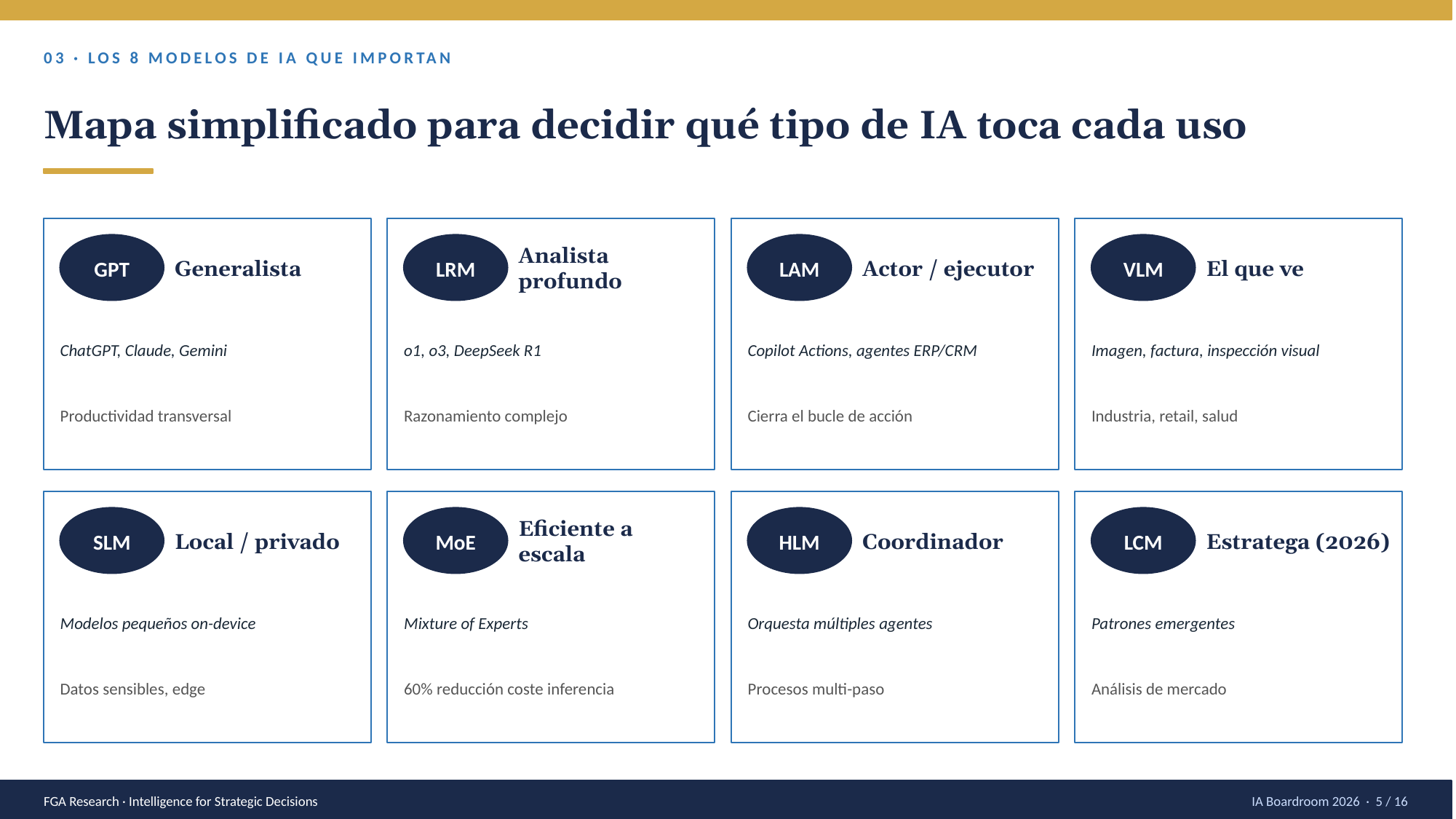

03 · LOS 8 MODELOS DE IA QUE IMPORTAN
Mapa simplificado para decidir qué tipo de IA toca cada uso

Generalista

Analista profundo

Actor / ejecutor

El que ve
GPT
LRM
LAM
VLM
ChatGPT, Claude, Gemini
o1, o3, DeepSeek R1
Copilot Actions, agentes ERP/CRM
Imagen, factura, inspección visual
Productividad transversal
Razonamiento complejo
Cierra el bucle de acción
Industria, retail, salud

Local / privado

Eficiente a escala

Coordinador

Estratega (2026)
SLM
MoE
HLM
LCM
Modelos pequeños on-device
Mixture of Experts
Orquesta múltiples agentes
Patrones emergentes
Datos sensibles, edge
60% reducción coste inferencia
Procesos multi-paso
Análisis de mercado

FGA Research · Intelligence for Strategic Decisions
IA Boardroom 2026  ·  5 / 16